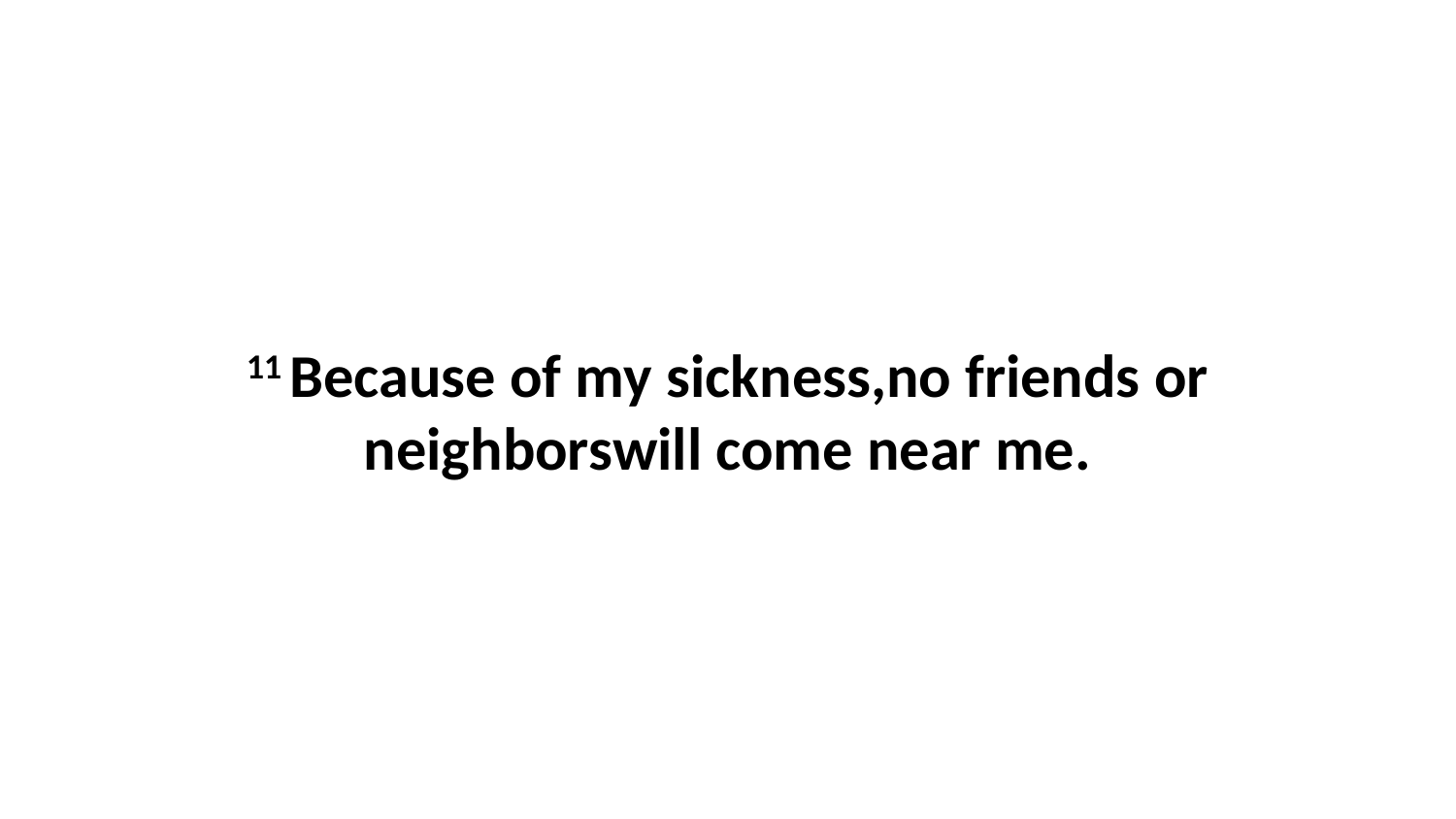

11 Because of my sickness,no friends or neighborswill come near me.